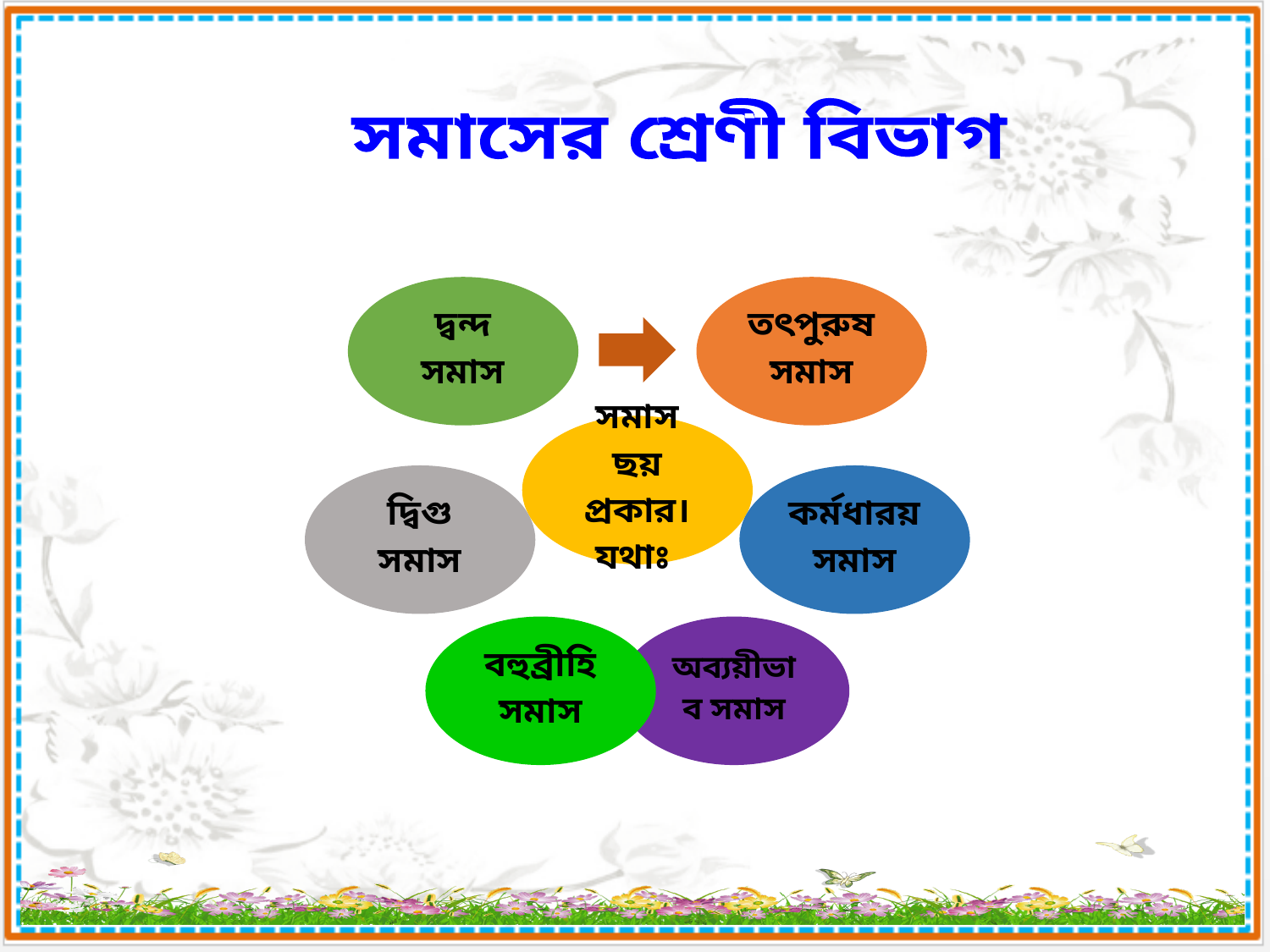

সমাসের শ্রেণী বিভাগ
সমাস ছয় প্রকার।
যথাঃ
তৎপুরুষ সমাস
কর্মধারয় সমাস
দ্বিগু সমাস
দ্বন্দ সমাস
বহুব্রীহি সমাস
অব্যয়ীভাব সমাস